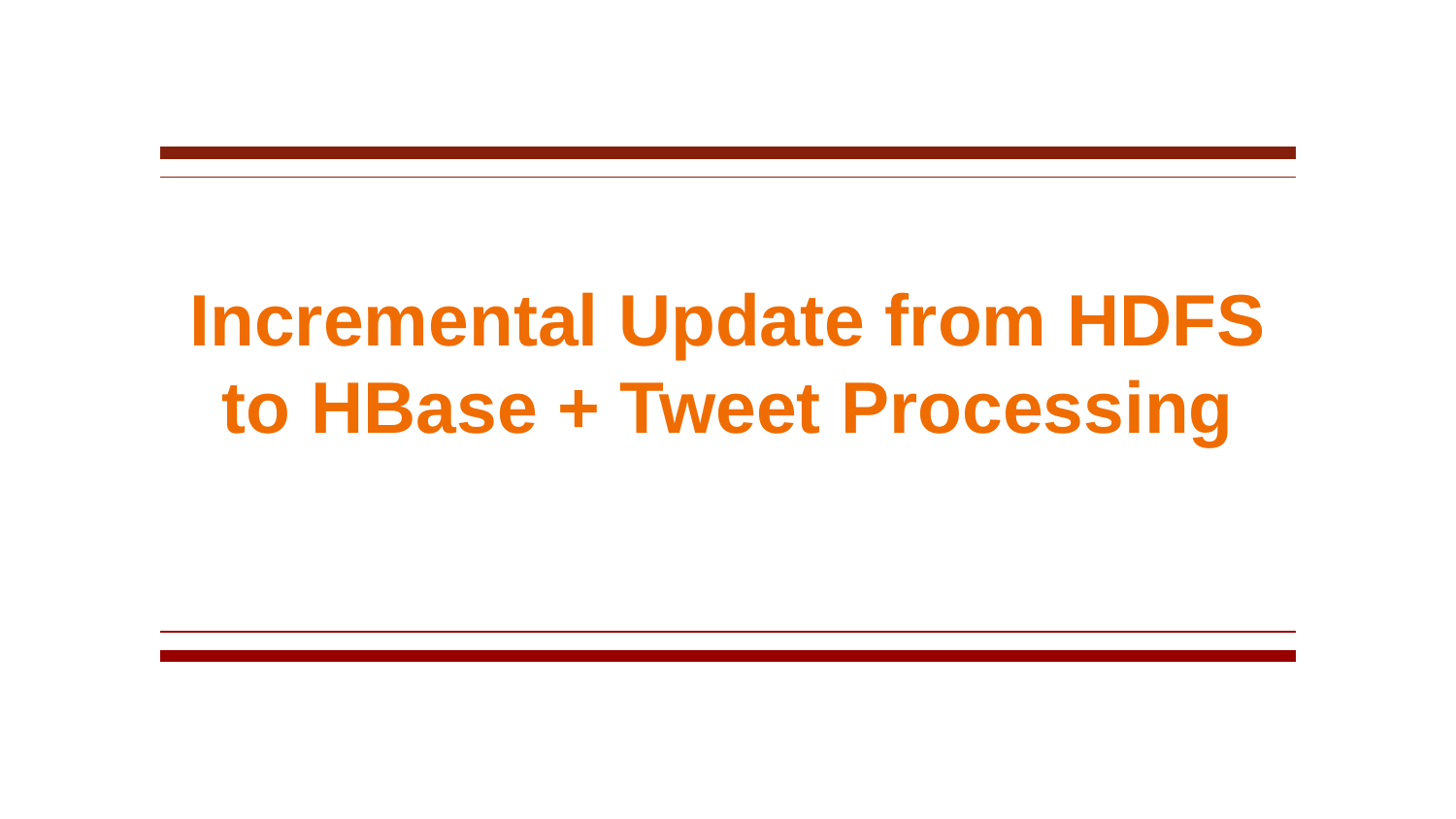

# Incremental Update from HDFS to HBase + Tweet Processing